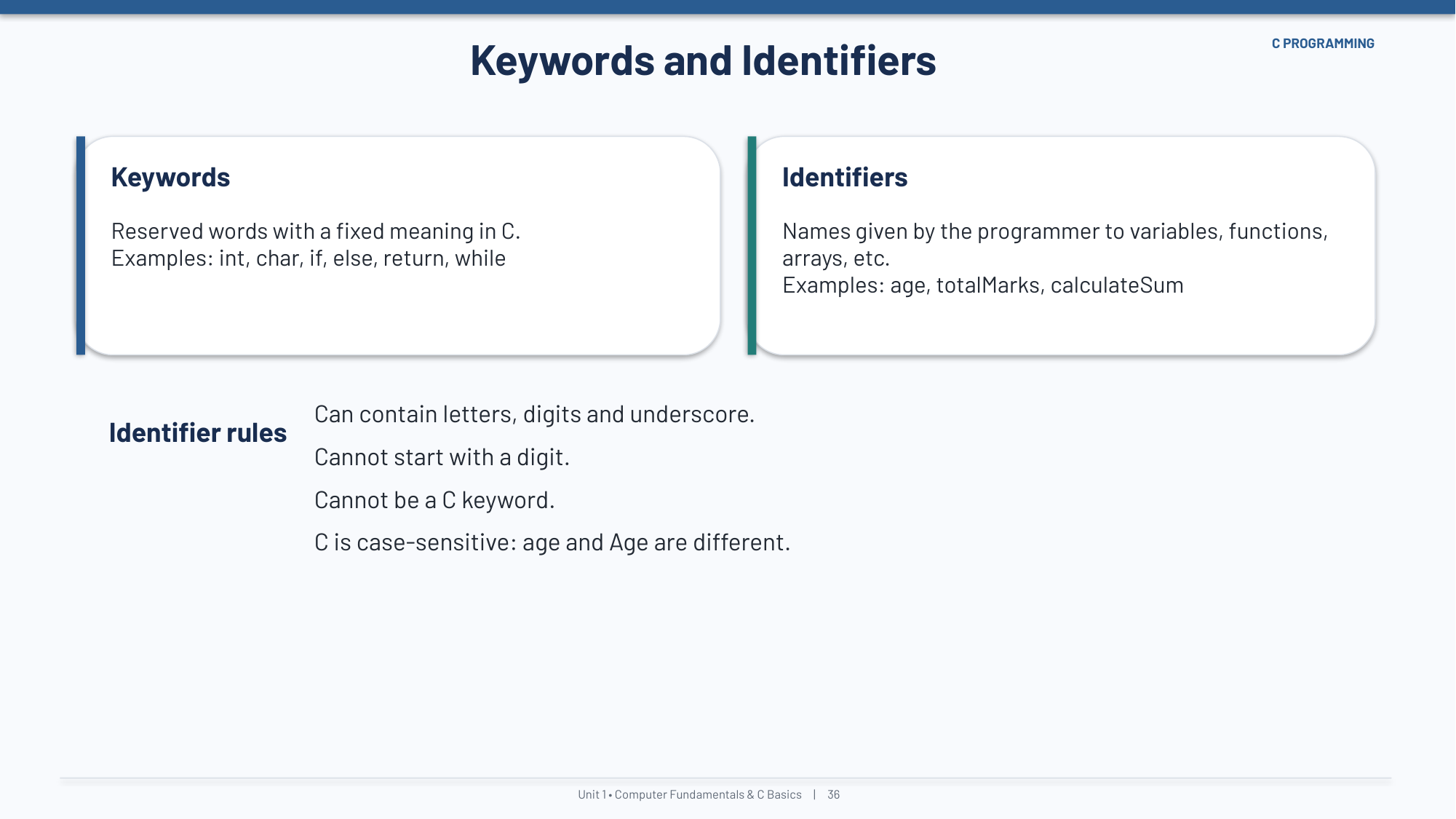

Keywords and Identifiers
C PROGRAMMING

Keywords
Identifiers
Reserved words with a fixed meaning in C.
Examples: int, char, if, else, return, while
Names given by the programmer to variables, functions, arrays, etc.
Examples: age, totalMarks, calculateSum
Can contain letters, digits and underscore.
Cannot start with a digit.
Cannot be a C keyword.
C is case-sensitive: age and Age are different.
Identifier rules

Unit 1 • Computer Fundamentals & C Basics     |     36